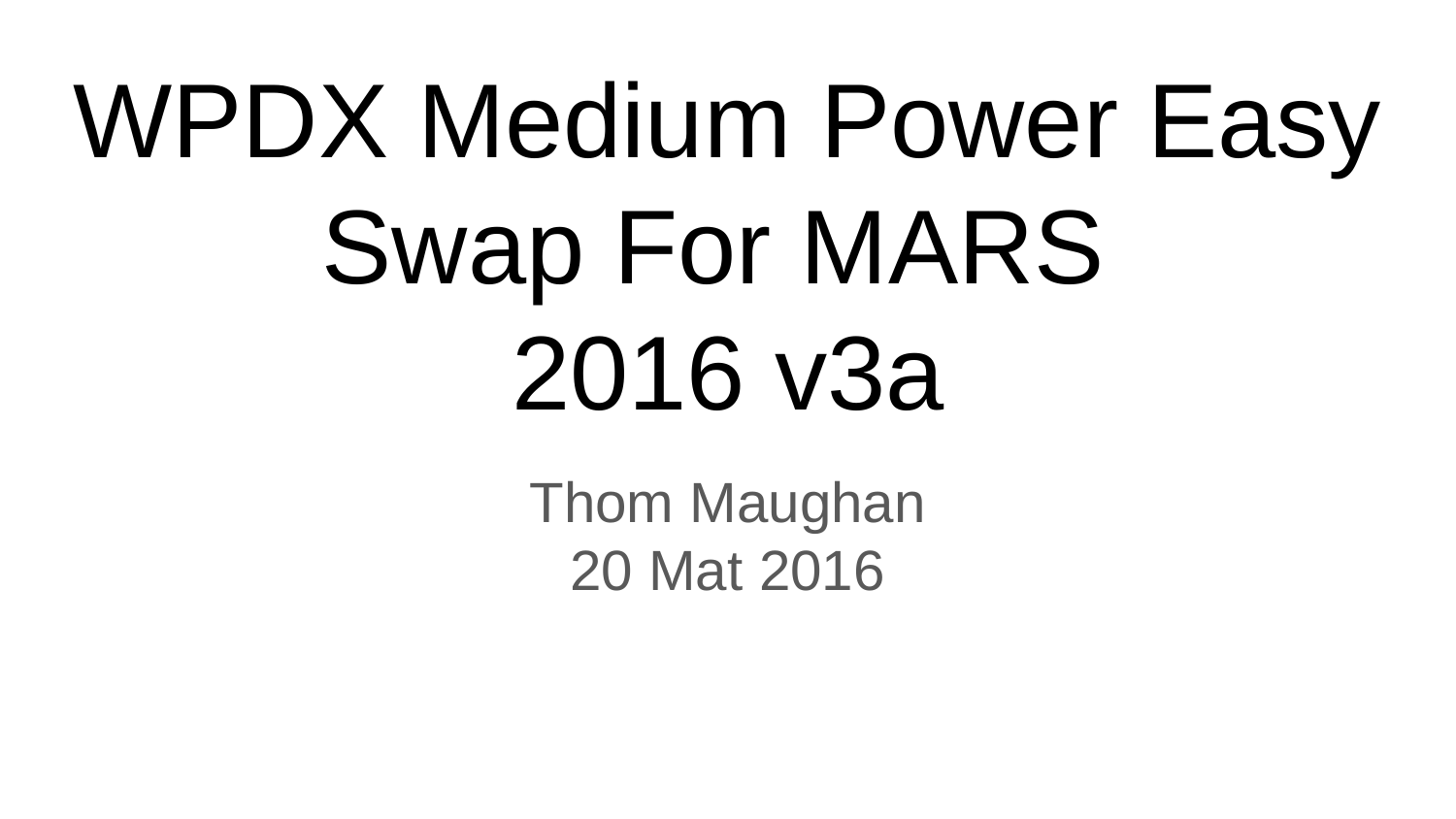

# WPDX Medium Power Easy Swap For MARS
2016 v3a
Thom Maughan
20 Mat 2016